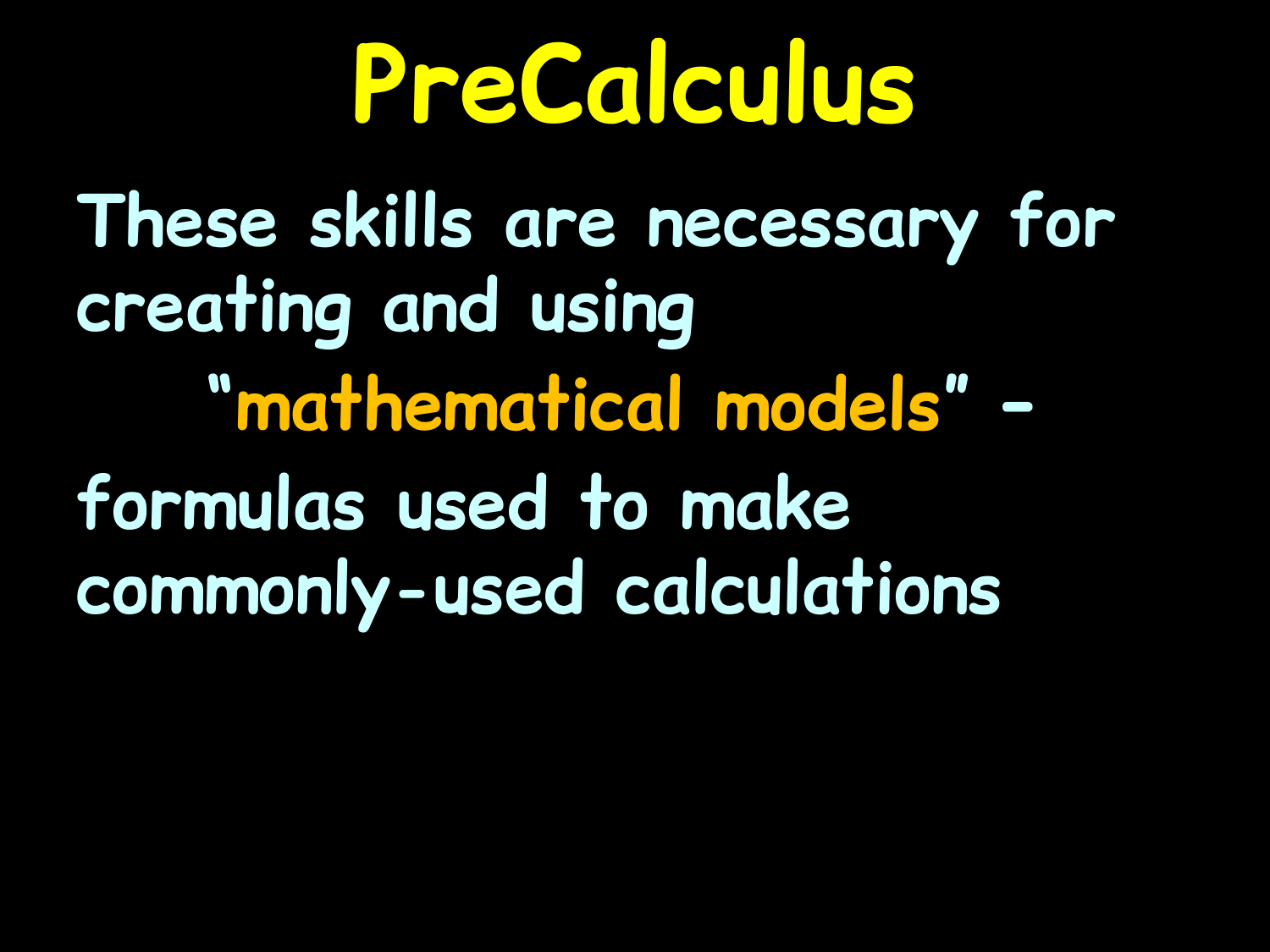

# PreCalculus
These skills are necessary for creating and using
“mathematical models” –
formulas used to make commonly-used calculations